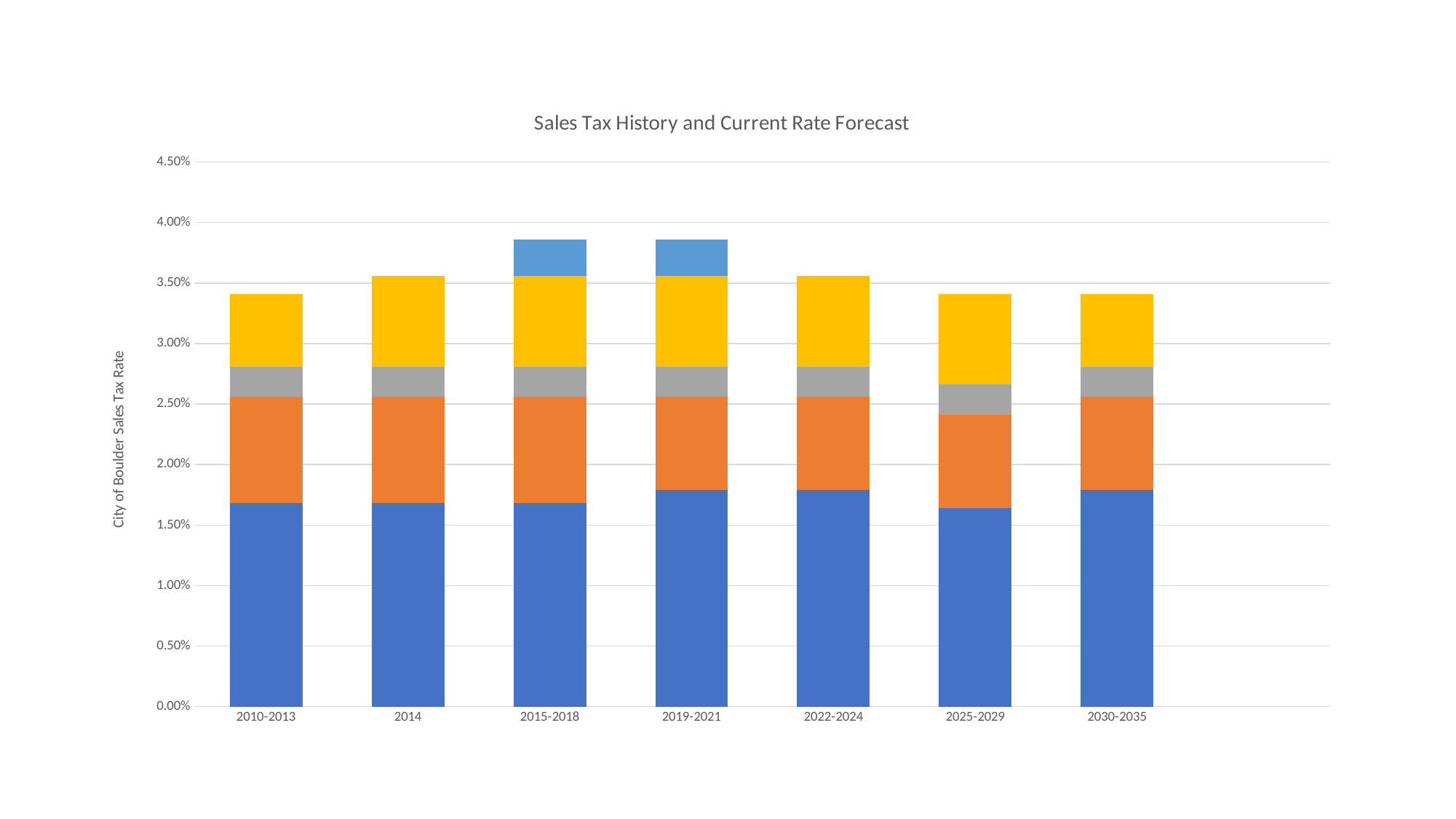

### Chart: Sales Tax History and Current Rate Forecast

| Category | General Fund | Open Space | Parks Acquisition & Recreation | Transportation | Community, Culture, Safety Tax |
|---|---|---|---|---|---|
| 2010-2013 | 0.0168 | 0.0088 | 0.0025 | 0.006 | 0.0 |
| 2014 | 0.0168 | 0.0088 | 0.0025 | 0.0075 | 0.0 |
| 2015-2018 | 0.0168 | 0.0088 | 0.0025 | 0.0075 | 0.003 |
| 2019-2021 | 0.0179 | 0.0077 | 0.0025 | 0.0075 | 0.003 |
| 2022-2024 | 0.0179 | 0.0077 | 0.0025 | 0.0075 | 0.0 |
| 2025-2029 | 0.0164 | 0.0077 | 0.0025 | 0.0075 | 0.0 |
| 2030-2035 | 0.0179 | 0.0077 | 0.0025 | 0.006 | 0.0 |